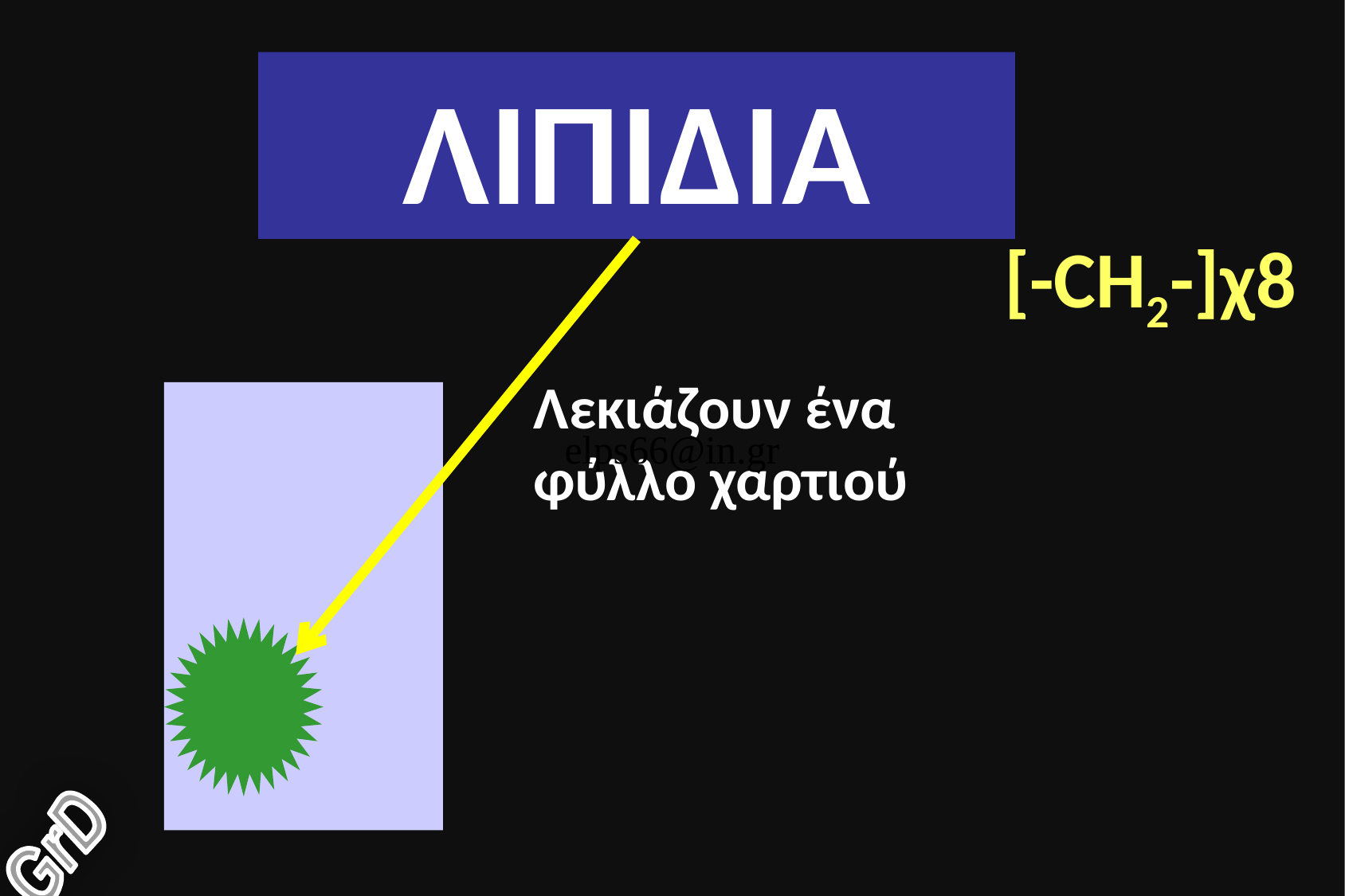

ΛΙΠΙΔΙΑ
[-CH2-]χ8
Λεκιάζουν ένα φύλλο χαρτιού

elps66@in.gr

GrD